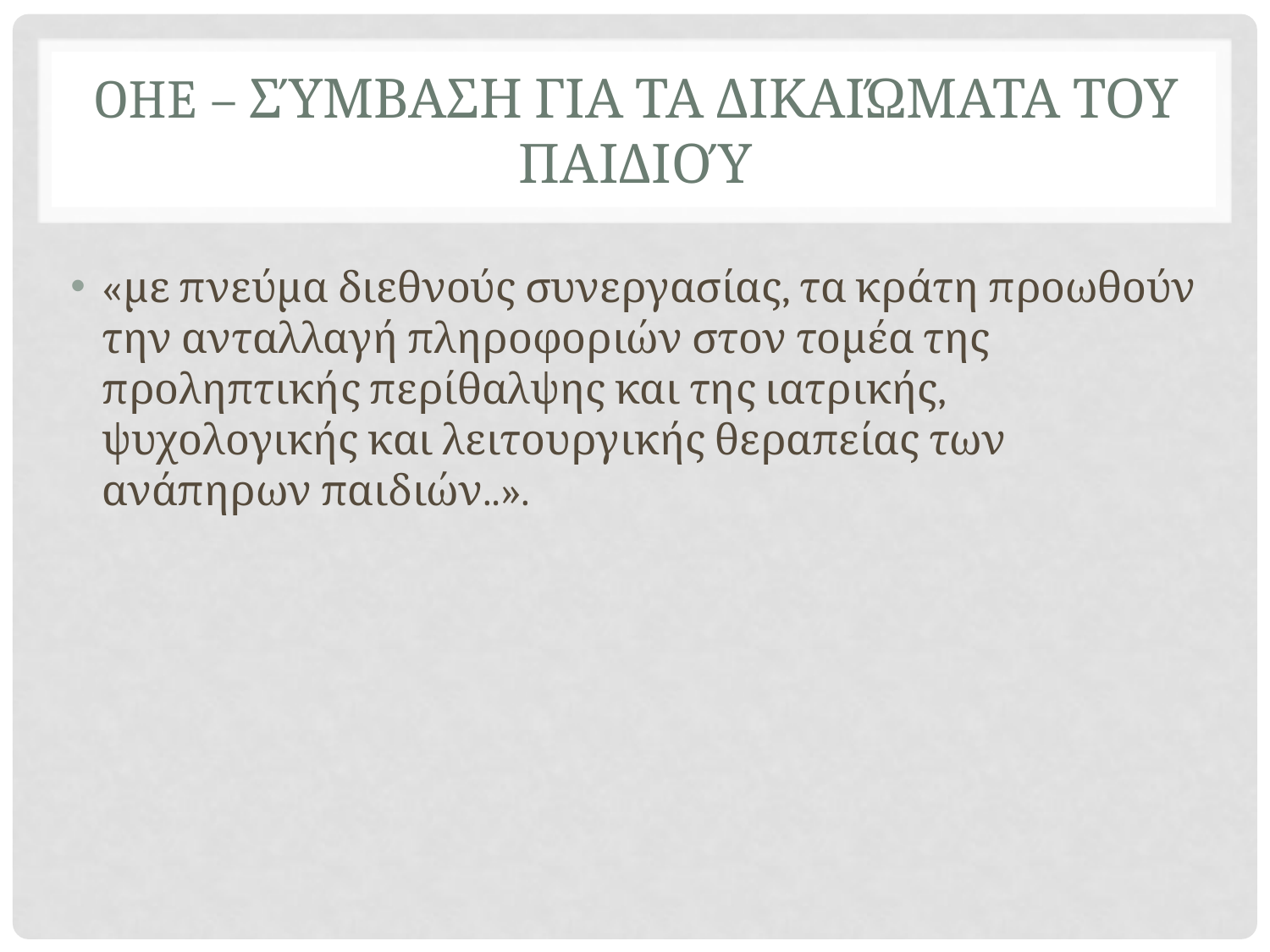

# OHE – Σύμβαση για τα Δικαιώματα του Παιδιού
«με πνεύμα διεθνούς συνεργασίας, τα κράτη προωθούν την ανταλλαγή πληροφοριών στον τομέα της προληπτικής περίθαλψης και της ιατρικής, ψυχολογικής και λειτουργικής θεραπείας των ανάπηρων παιδιών..».